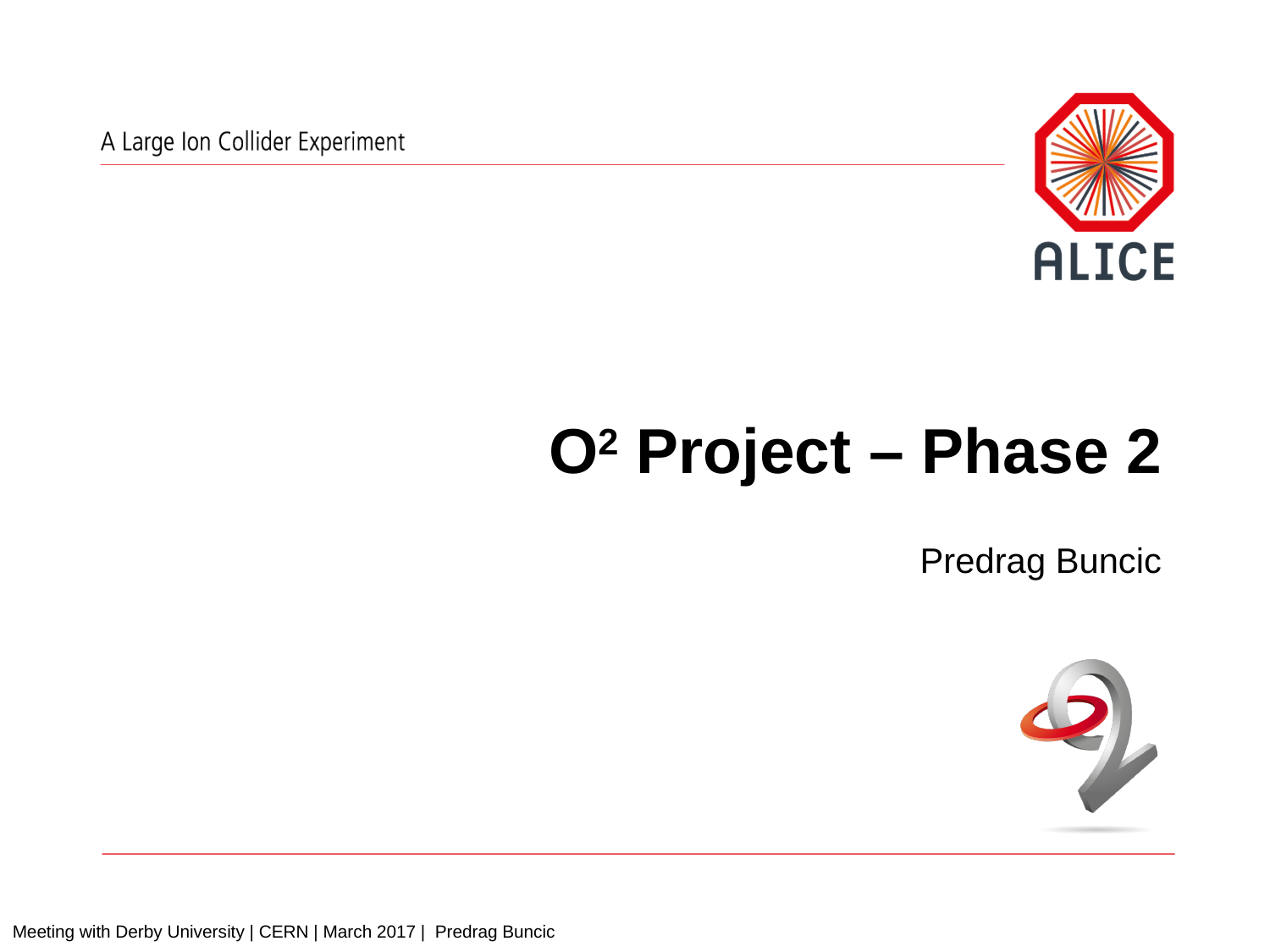

# O2 Project – Phase 2 Predrag Buncic